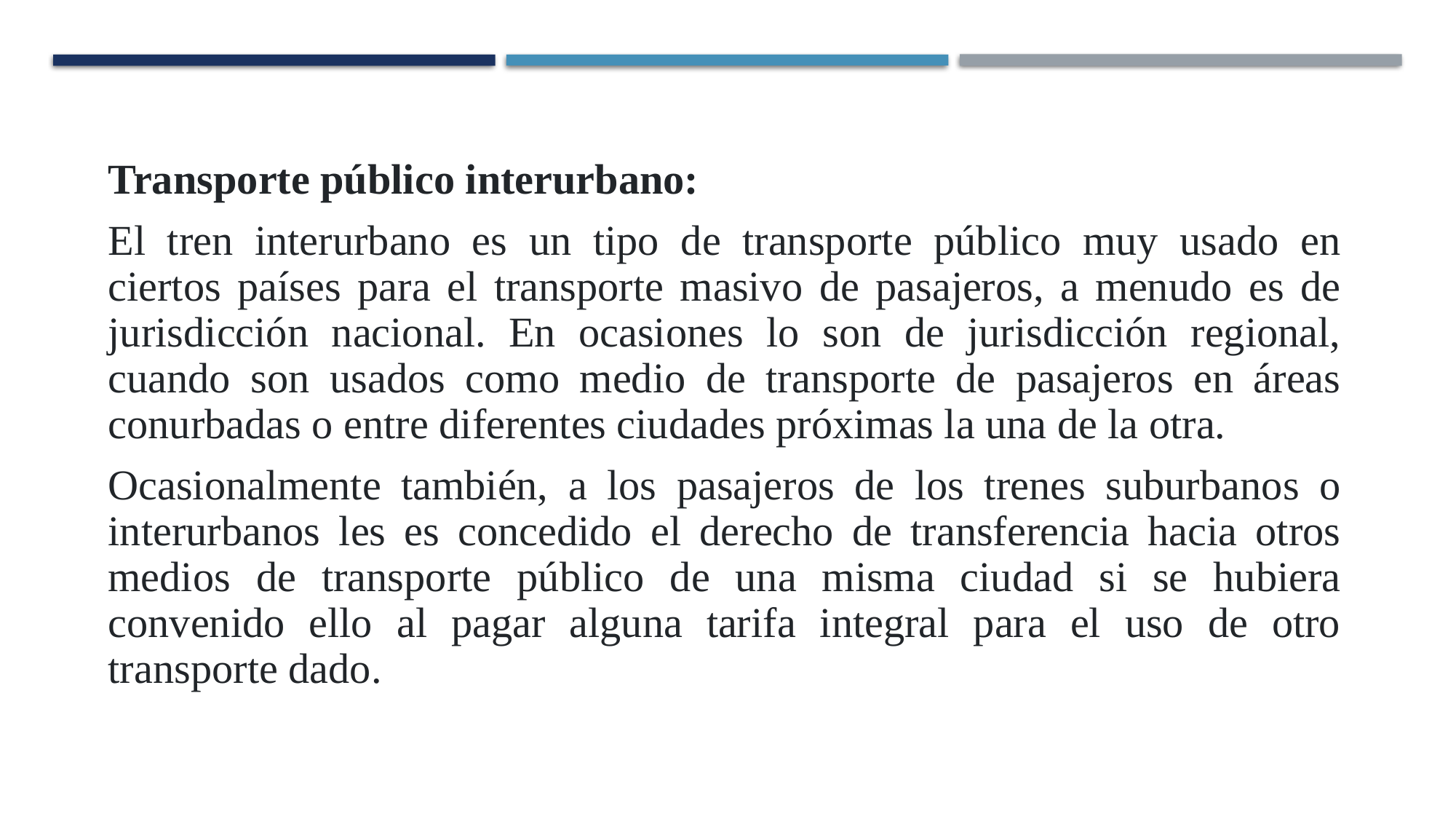

Transporte público interurbano:
El tren interurbano es un tipo de transporte público muy usado en ciertos países para el transporte masivo de pasajeros, a menudo es de jurisdicción nacional. En ocasiones lo son de jurisdicción regional, cuando son usados como medio de transporte de pasajeros en áreas conurbadas o entre diferentes ciudades próximas la una de la otra.
Ocasionalmente también, a los pasajeros de los trenes suburbanos o interurbanos les es concedido el derecho de transferencia hacia otros medios de transporte público de una misma ciudad si se hubiera convenido ello al pagar alguna tarifa integral para el uso de otro transporte dado.